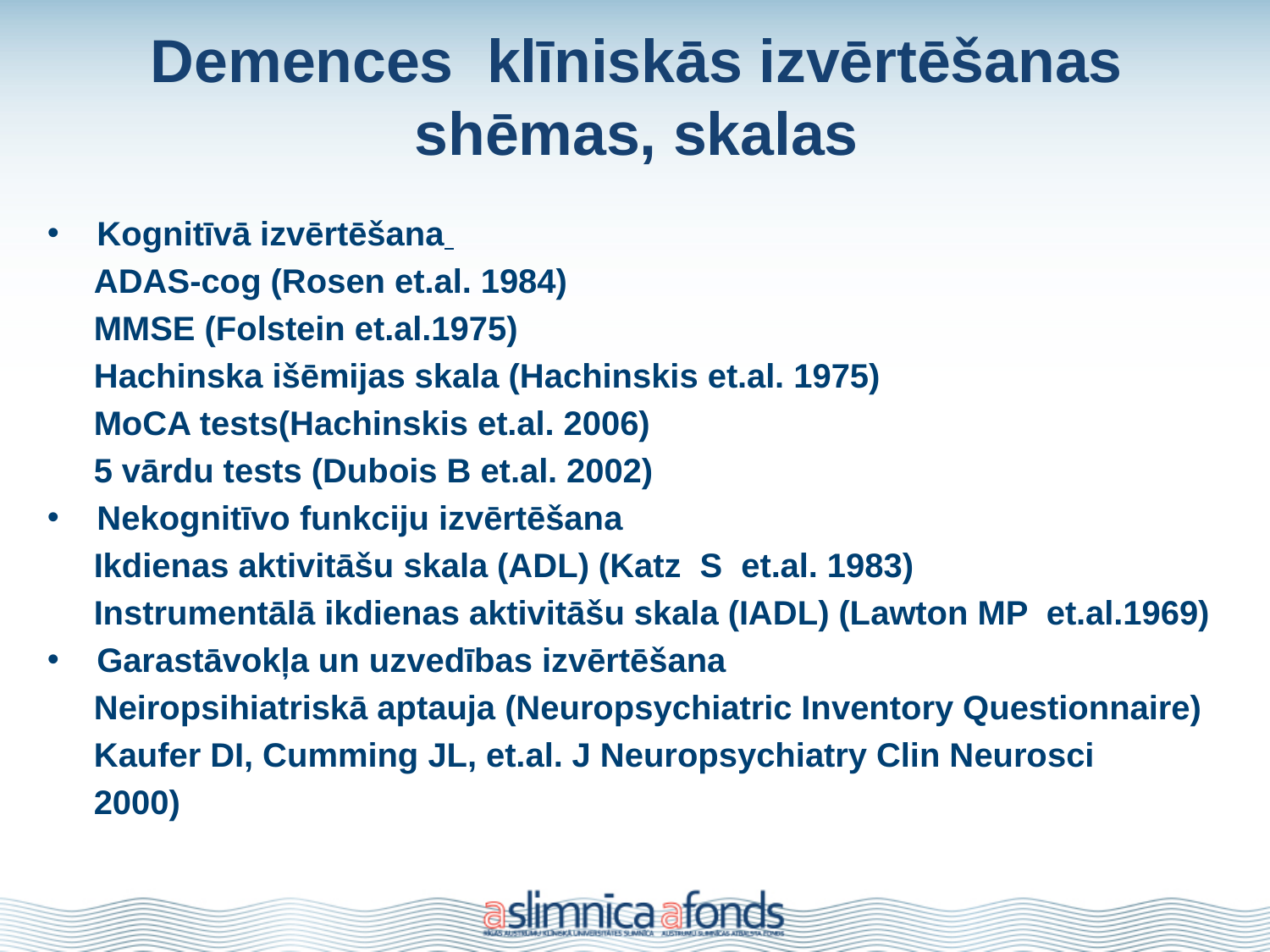

# Demences  klīniskās izvērtēšanas shēmas, skalas
Kognitīvā izvērtēšana
     ADAS-cog (Rosen et.al. 1984)
     MMSE (Folstein et.al.1975)
     Hachinska išēmijas skala (Hachinskis et.al. 1975)
     MoCA tests(Hachinskis et.al. 2006)
     5 vārdu tests (Dubois B et.al. 2002)
Nekognitīvo funkciju izvērtēšana
     Ikdienas aktivitāšu skala (ADL) (Katz  S  et.al. 1983)
     Instrumentālā ikdienas aktivitāšu skala (IADL) (Lawton MP  et.al.1969)
Garastāvokļa un uzvedības izvērtēšana
     Neiropsihiatriskā aptauja (Neuropsychiatric Inventory Questionnaire)
     Kaufer DI, Cumming JL, et.al. J Neuropsychiatry Clin Neurosci
     2000)